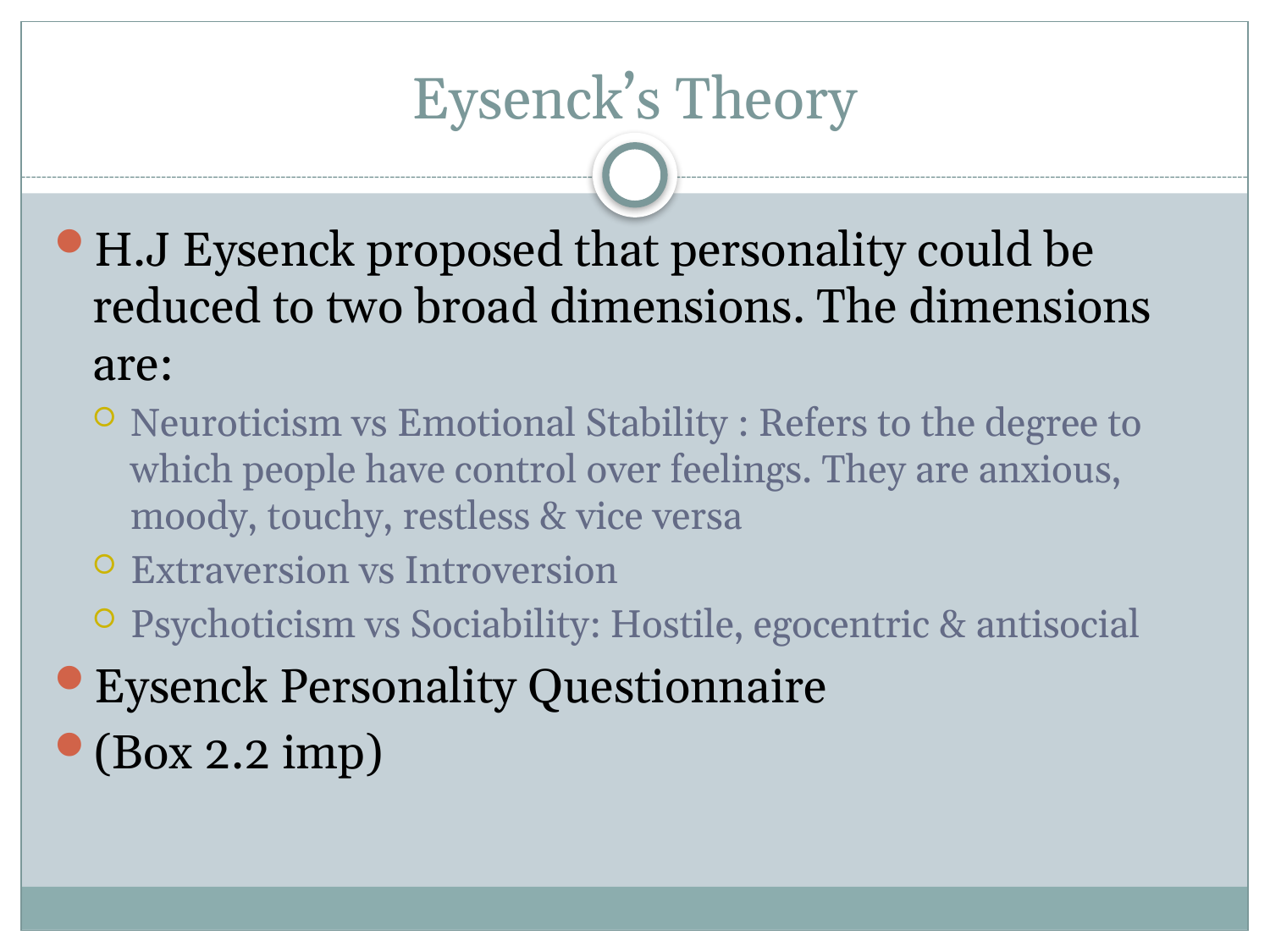

# Eysenck’s Theory
H.J Eysenck proposed that personality could be reduced to two broad dimensions. The dimensions are:
Neuroticism vs Emotional Stability : Refers to the degree to which people have control over feelings. They are anxious, moody, touchy, restless & vice versa
Extraversion vs Introversion
Psychoticism vs Sociability: Hostile, egocentric & antisocial
Eysenck Personality Questionnaire
(Box 2.2 imp)